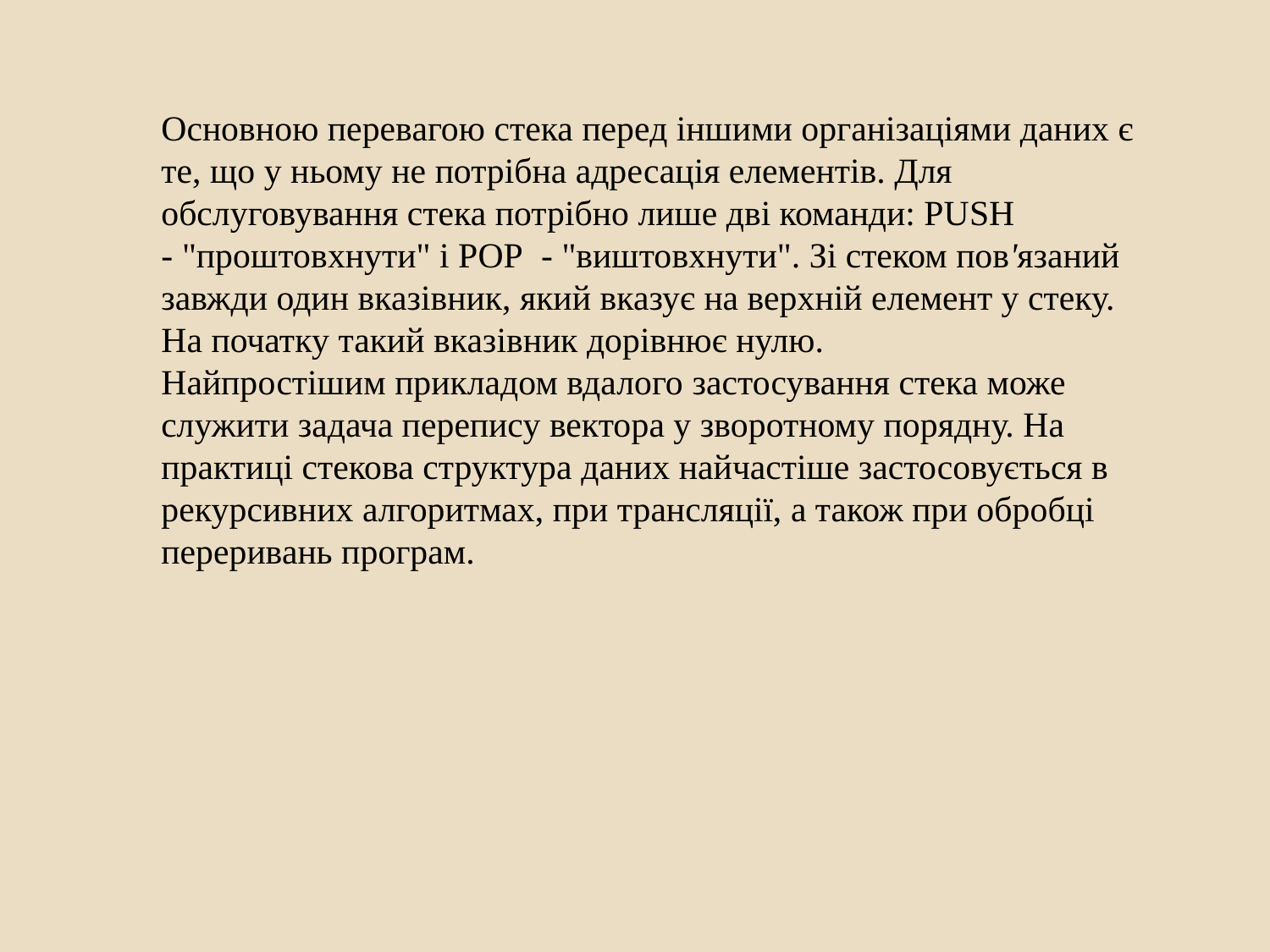

Основною перевагою стека перед іншими організаціями даних є те, що у ньому не потрібна адресація елементів. Для обслуговування стека потрібно лише дві команди: PUSH  - "проштовхнути" i POP  - "виштовхнути". Зі стеком пов'язаний завжди один вказівник, який вказує на верхній елемент у стеку. На початку такий вказівник дорівнює нулю.
Найпростішим прикладом вдалого застосування стека може служити задача перепису вектора у зворотному порядну. На практиці стекова структура даних найчастіше застосовується в рекурсивних алгоритмах, при трансляції, а також при обробці переривань програм.